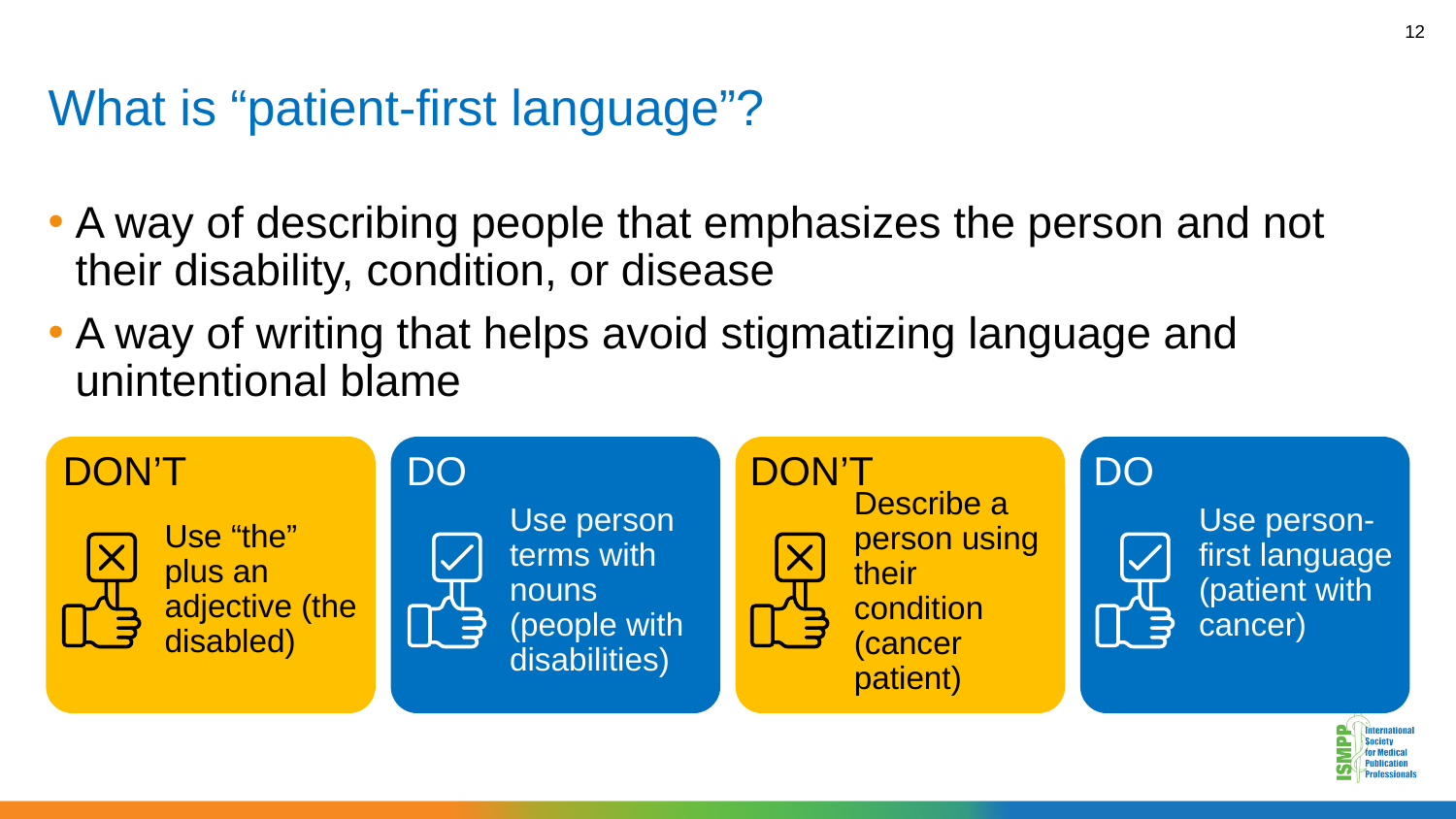

12
# What is “patient-first language”?
A way of describing people that emphasizes the person and not their disability, condition, or disease
A way of writing that helps avoid stigmatizing language and unintentional blame

DON’T
DO
DON’T
DO
Describe a person using their condition (cancer patient)
Use person terms with nouns  (people with disabilities)
Use person-first language (patient with cancer)
Use “the” plus an adjective (the disabled)